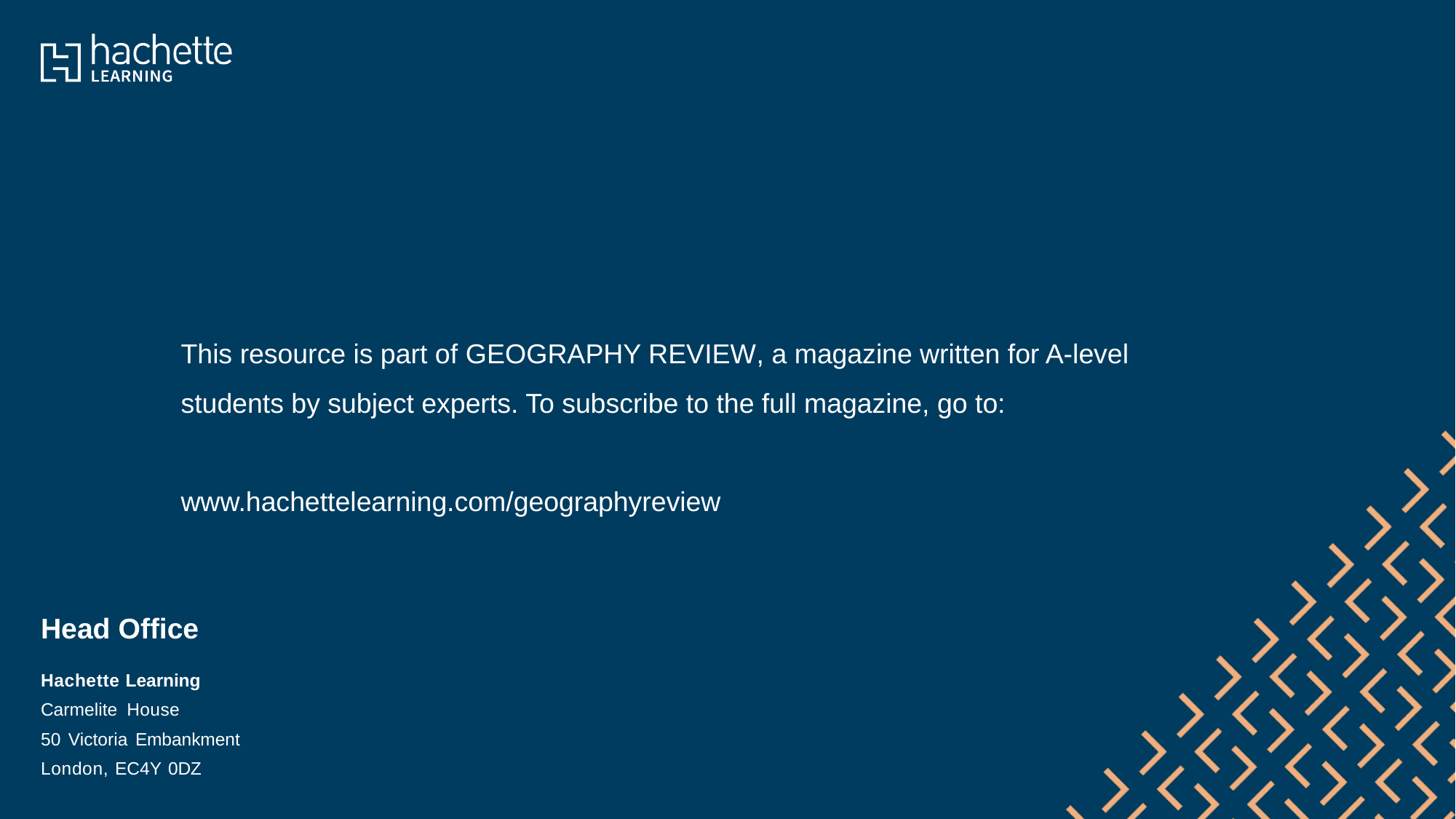

This resource is part of Geography Review, a magazine written for A-level students by subject experts. To subscribe to the full magazine, go to:

www.hachettelearning.com/geographyreview